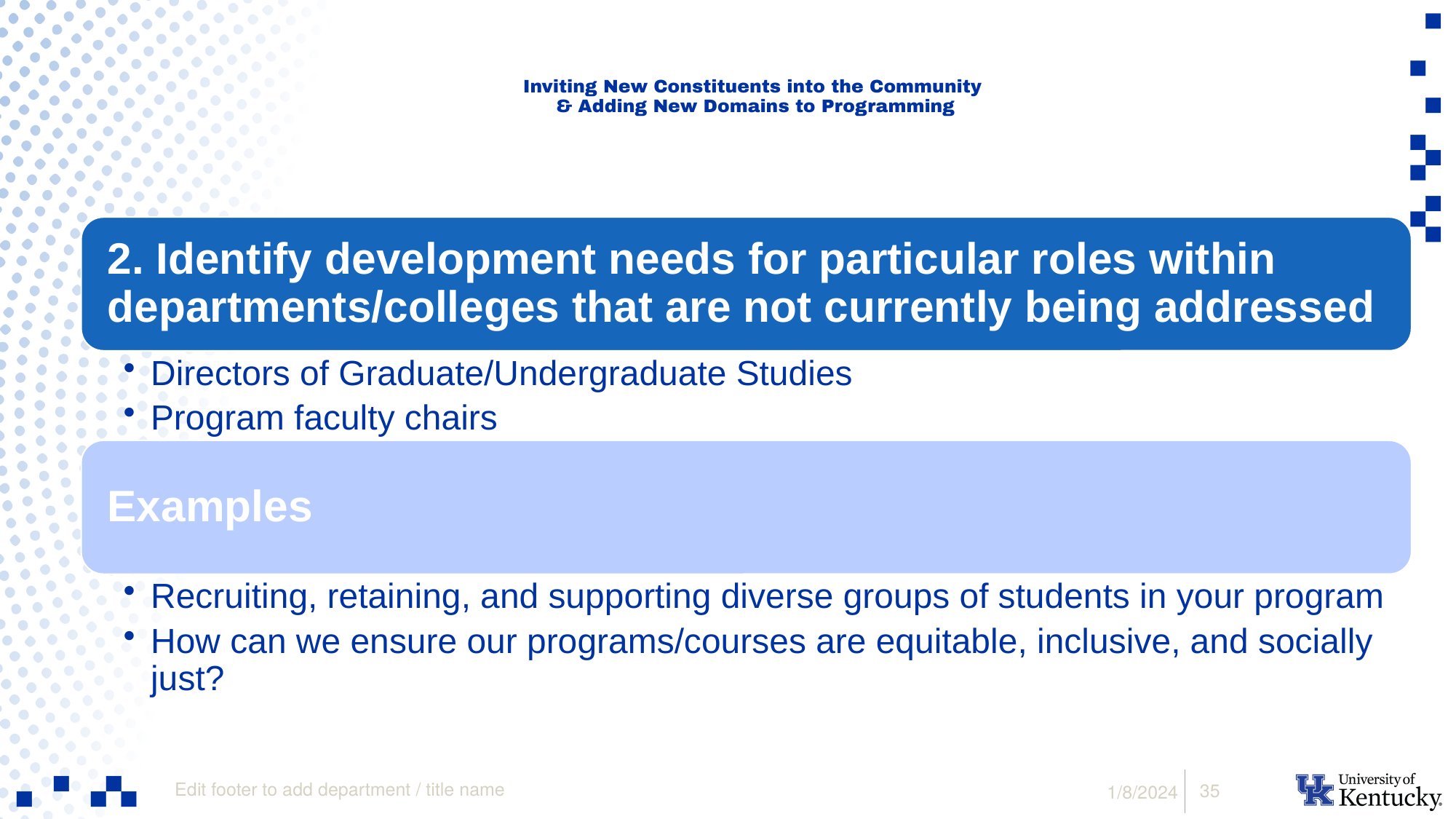

# Inviting New Constituents into the Community & Adding New Domains to Programming
2. Identify development needs for particular roles within departments/colleges that are not currently being addressed
Directors of Graduate/Undergraduate Studies
Program faculty chairs
Examples
Recruiting, retaining, and supporting diverse groups of students in your program
How can we ensure our programs/courses are equitable, inclusive, and socially just?
Edit footer to add department / title name
1/8/2024
35